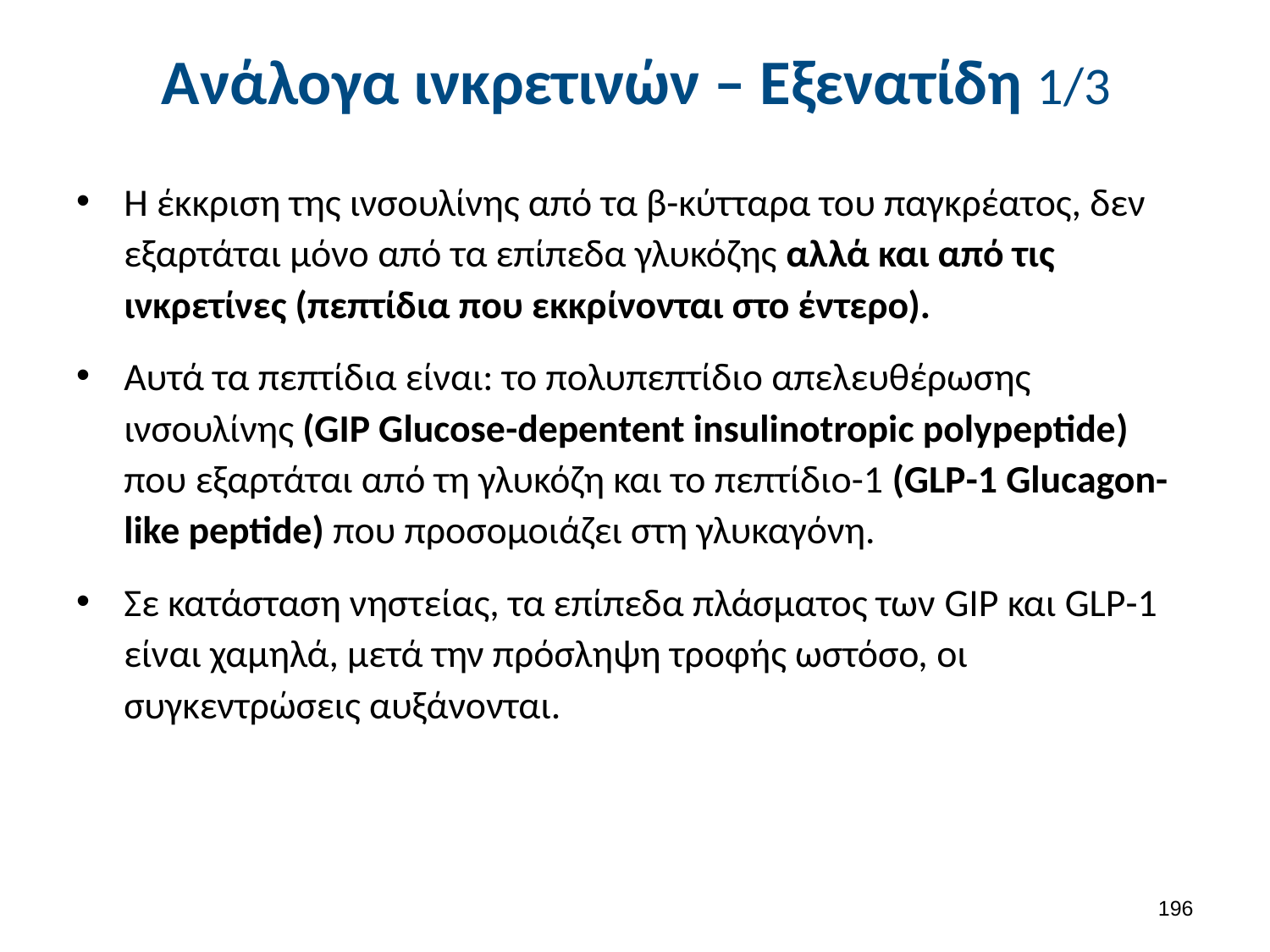

# Ανάλογα ινκρετινών – Εξενατίδη 1/3
Η έκκριση της ινσουλίνης από τα β-κύτταρα του παγκρέατος, δεν εξαρτάται μόνο από τα επίπεδα γλυκόζης αλλά και από τις ινκρετίνες (πεπτίδια που εκκρίνονται στο έντερο).
Αυτά τα πεπτίδια είναι: το πολυπεπτίδιο απελευθέρωσης ινσουλίνης (GIP Glucose-depentent insulinotropic polypeptide) που εξαρτάται από τη γλυκόζη και το πεπτίδιο-1 (GLP-1 Glucagon-like peptide) που προσομοιάζει στη γλυκαγόνη.
Σε κατάσταση νηστείας, τα επίπεδα πλάσματος των GIP και GLP-1 είναι χαμηλά, μετά την πρόσληψη τροφής ωστόσο, οι συγκεντρώσεις αυξάνονται.
196